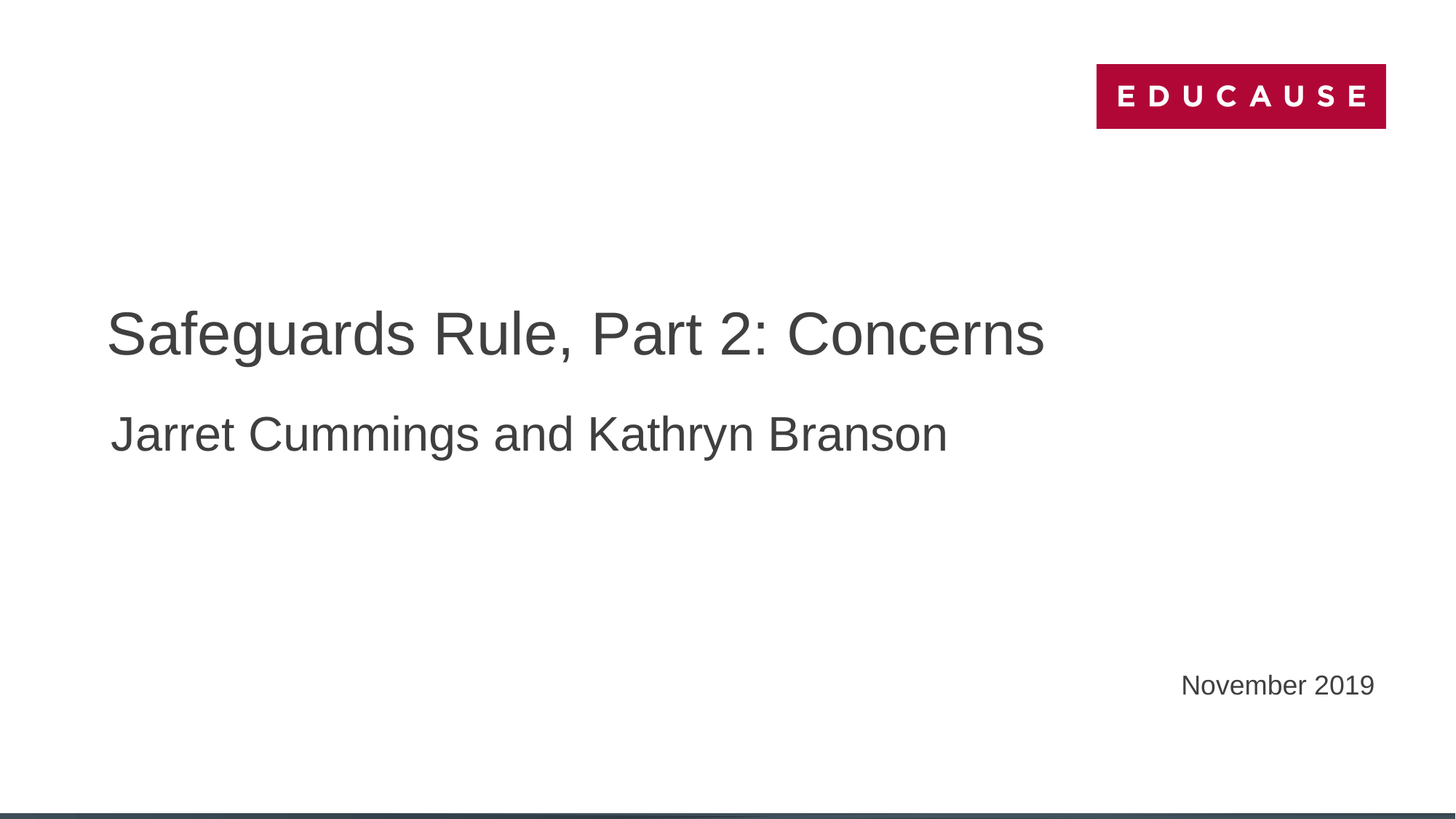

# Safeguards Rule, Part 2: Concerns
Jarret Cummings and Kathryn Branson
November 2019